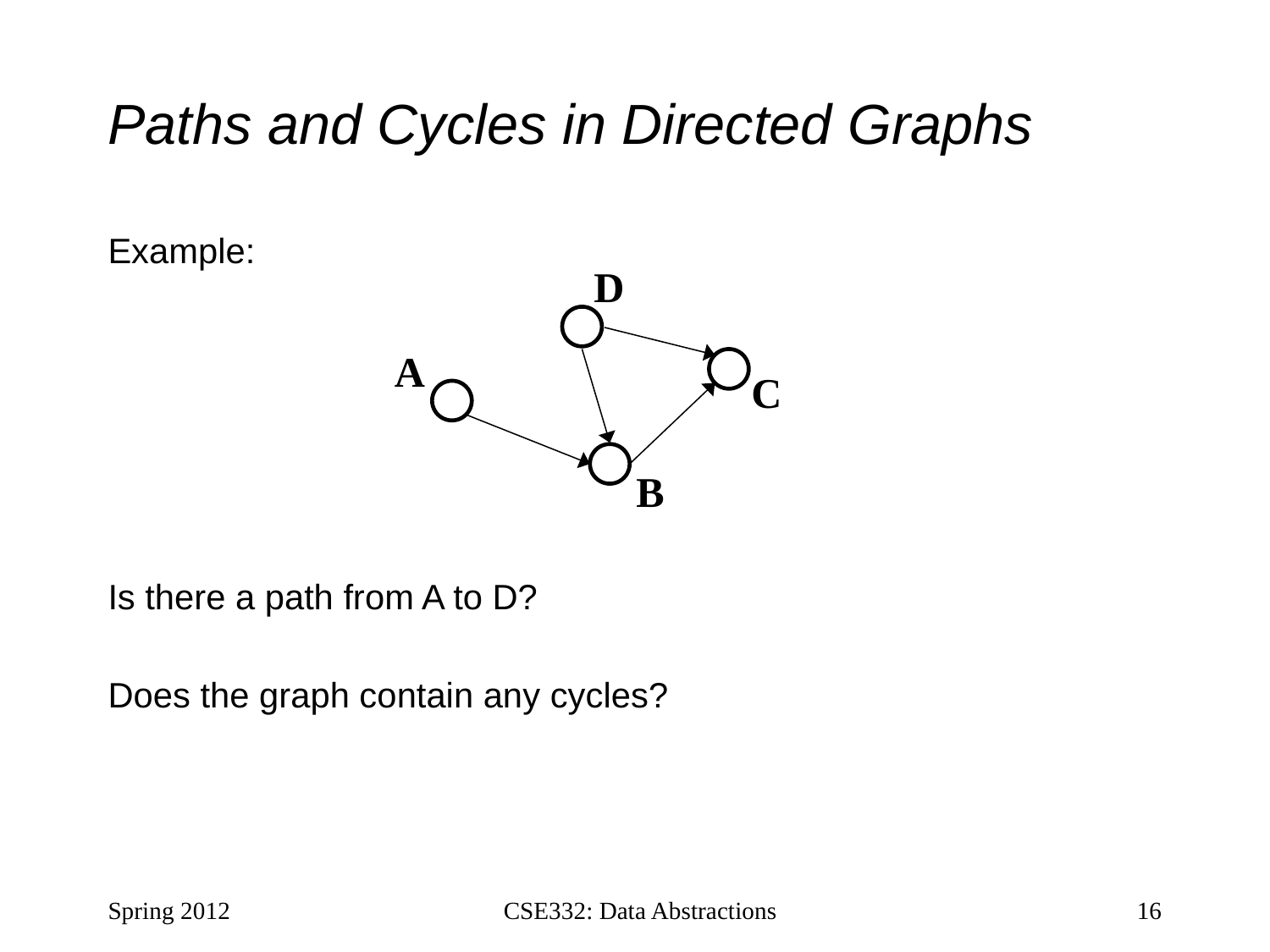

# Paths and Cycles in Directed Graphs
Example:

Is there a path from A to D?

Does the graph contain any cycles?
D

A

C

B
Spring 2012
CSE332: Data Abstractions
16